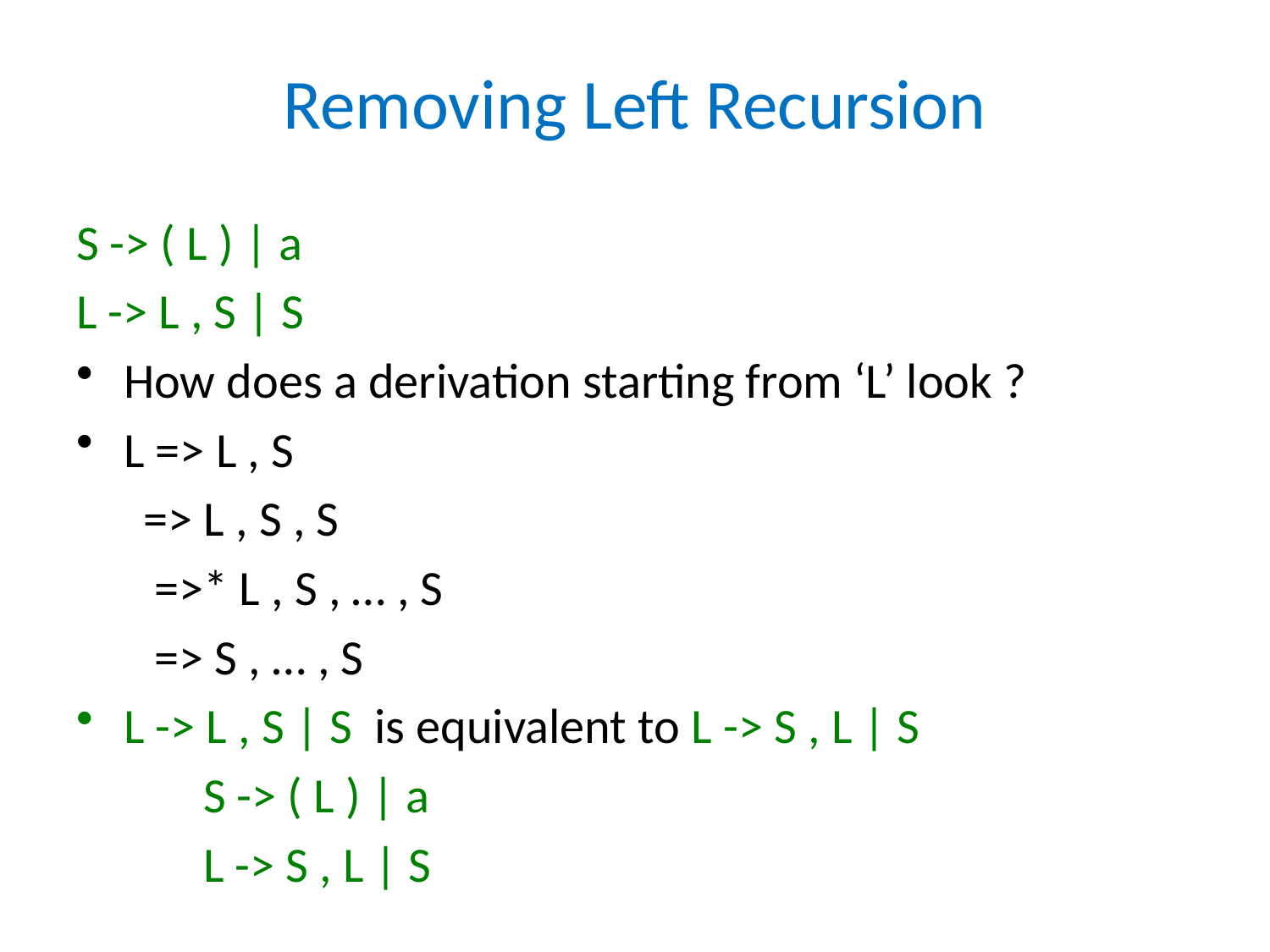

# Removing Left Recursion
S -> ( L ) | a
L -> L , S | S
How does a derivation starting from ‘L’ look ?
L => L , S
      => L , S , S
       =>* L , S , … , S
       => S , … , S
L -> L , S | S  is equivalent to L -> S , L | S
	S -> ( L ) | a
	L -> S , L | S